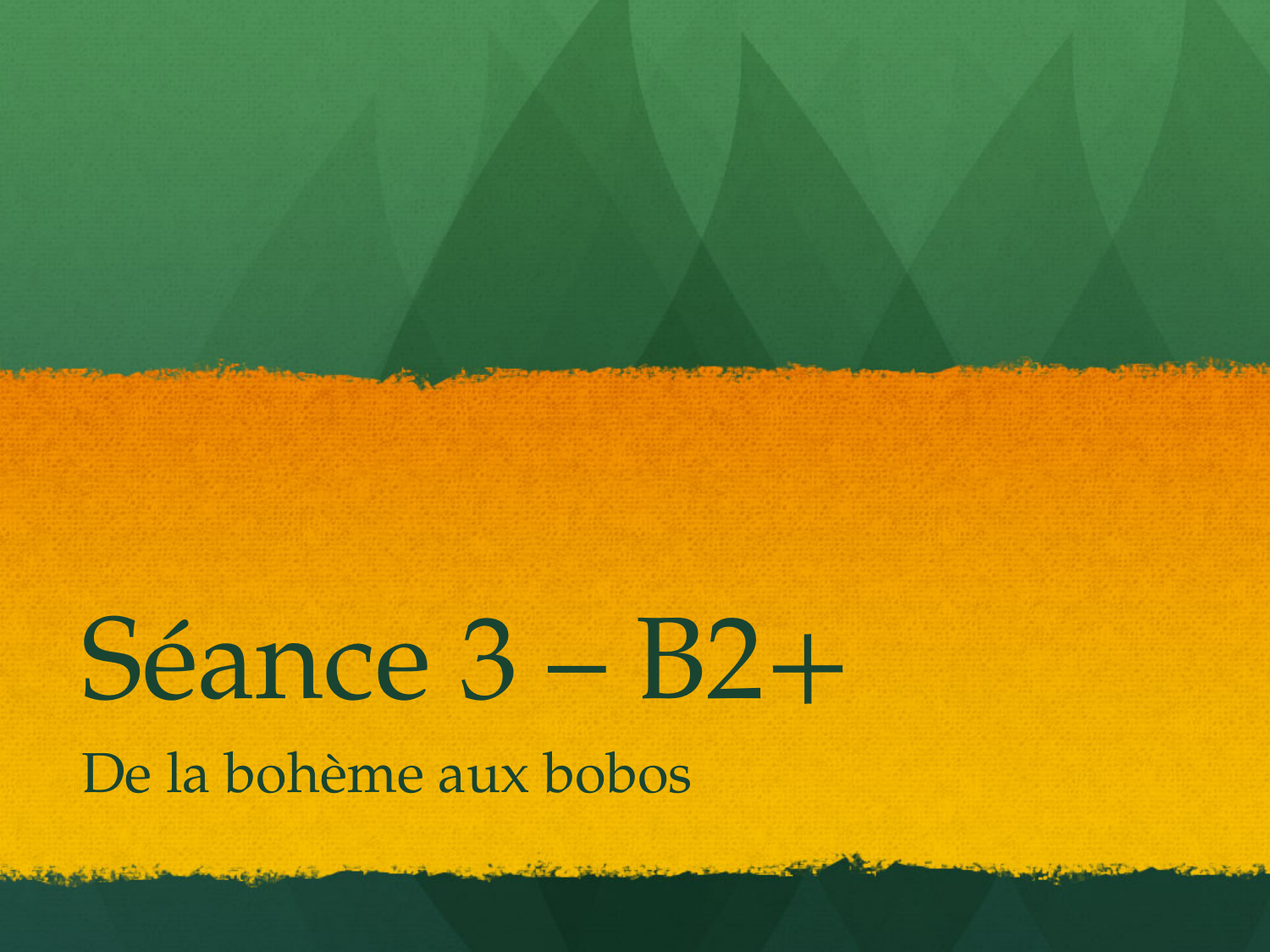

# Séance 3 – B2+
De la bohème aux bobos